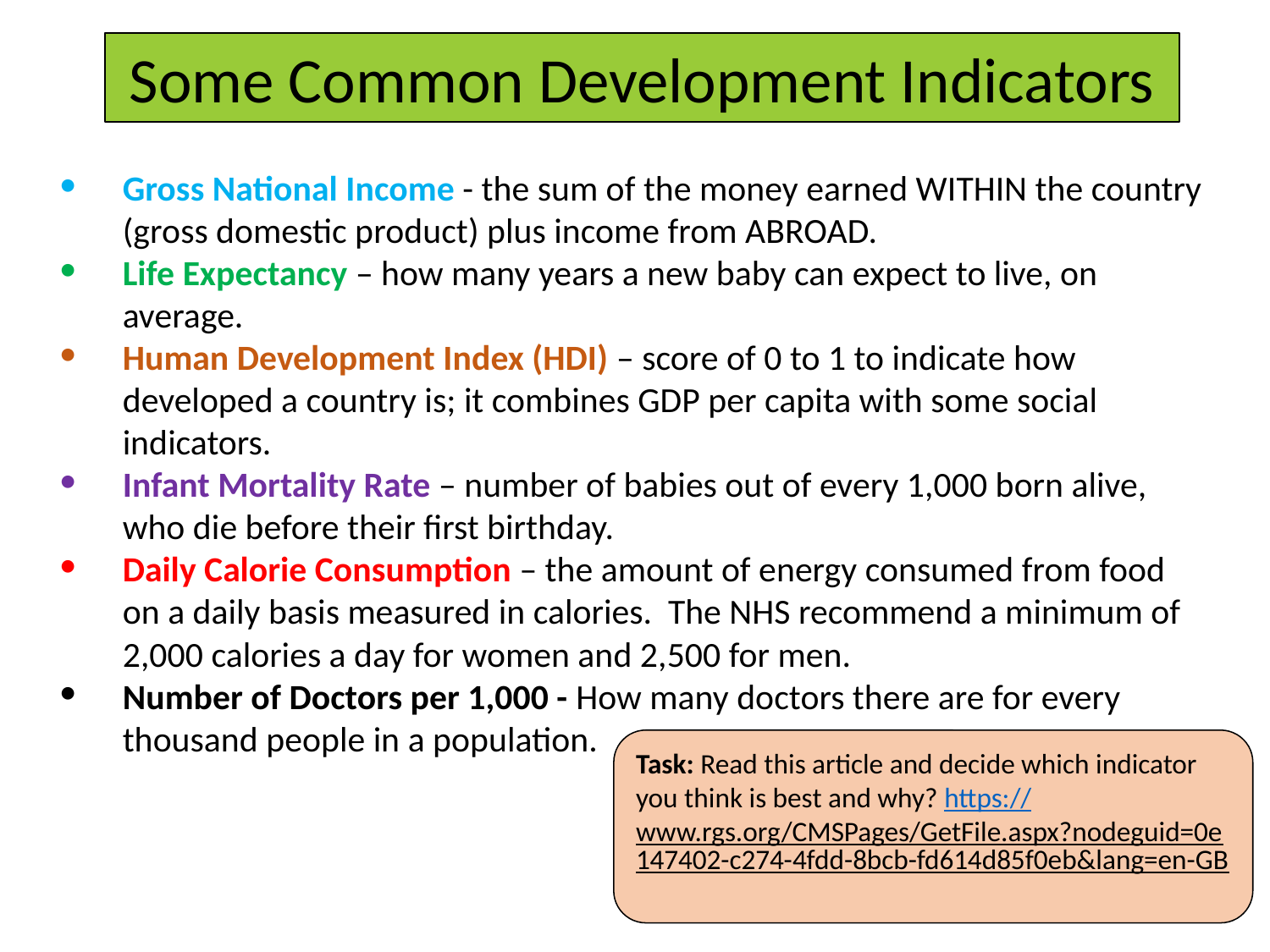

Some Common Development Indicators
Adult Literacy Rate - % of people aged 15 and over who can read and write.
Daily Calorie Consumption – average number of calories consumed per person
Gross Domestic Product (GDP) – total value of all the goods and services produced in a country in a year. Wealth.
GDP per Capita – GDP divided
by the population: gives you
an idea of how wealthy the
people are, on average.
Gross National Income - the sum of the money earned WITHIN the country (gross domestic product) plus income from ABROAD.
Life Expectancy – how many years a new baby can expect to live, on average.
Human Development Index (HDI) – score of 0 to 1 to indicate how developed a country is; it combines GDP per capita with some social indicators.
Infant Mortality Rate – number of babies out of every 1,000 born alive, who die before their first birthday.
Daily Calorie Consumption – the amount of energy consumed from food on a daily basis measured in calories.  The NHS recommend a minimum of 2,000 calories a day for women and 2,500 for men.
Number of Doctors per 1,000 - How many doctors there are for every thousand people in a population.

Task: Read this article and decide which indicator you think is best and why? https://www.rgs.org/CMSPages/GetFile.aspx?nodeguid=0e147402-c274-4fdd-8bcb-fd614d85f0eb&lang=en-GB